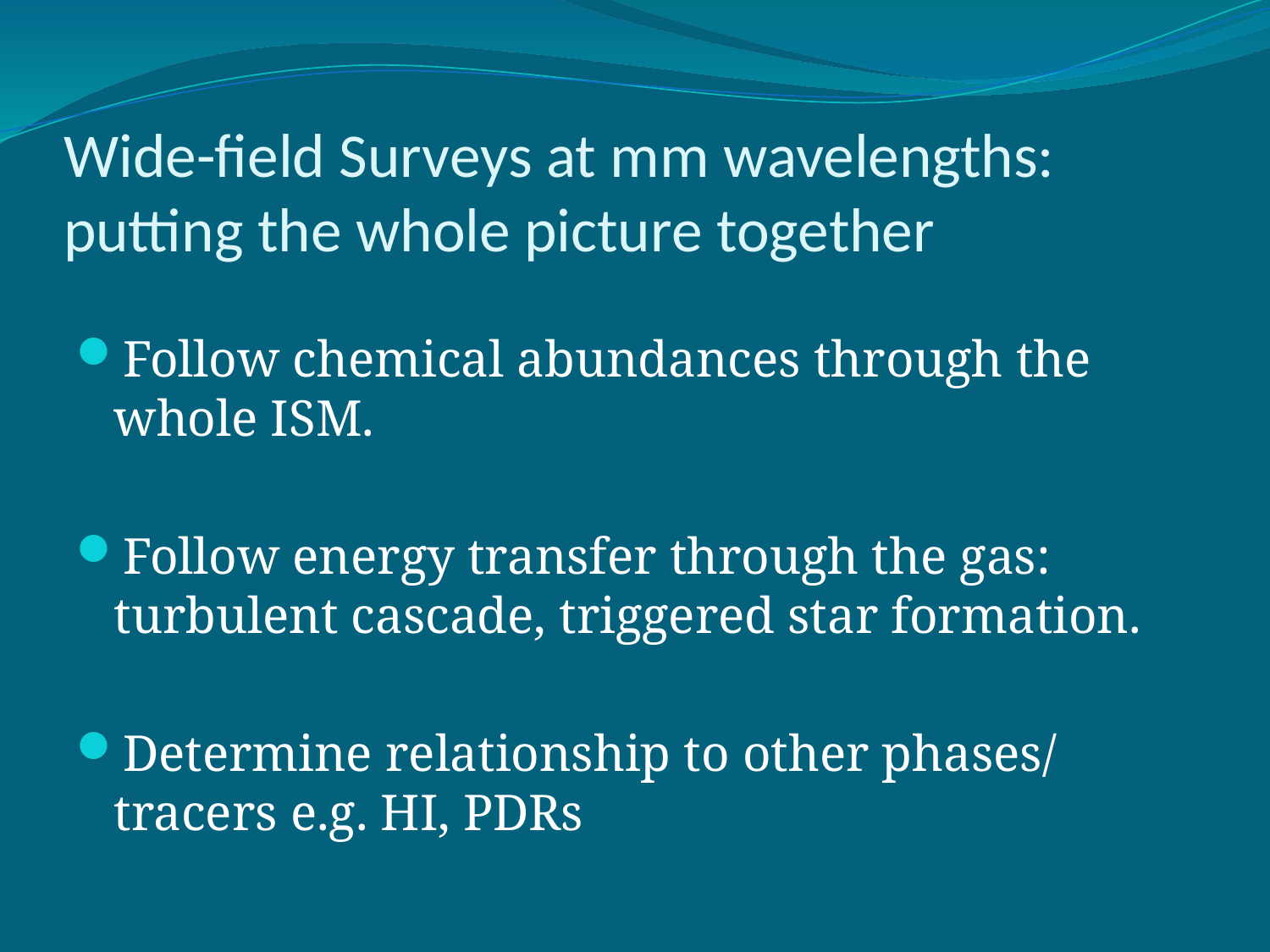

# Wide-field Surveys at mm wavelengths: putting the whole picture together
Follow chemical abundances through the whole ISM.

Follow energy transfer through the gas: turbulent cascade, triggered star formation.

Determine relationship to other phases/ tracers e.g. HI, PDRs